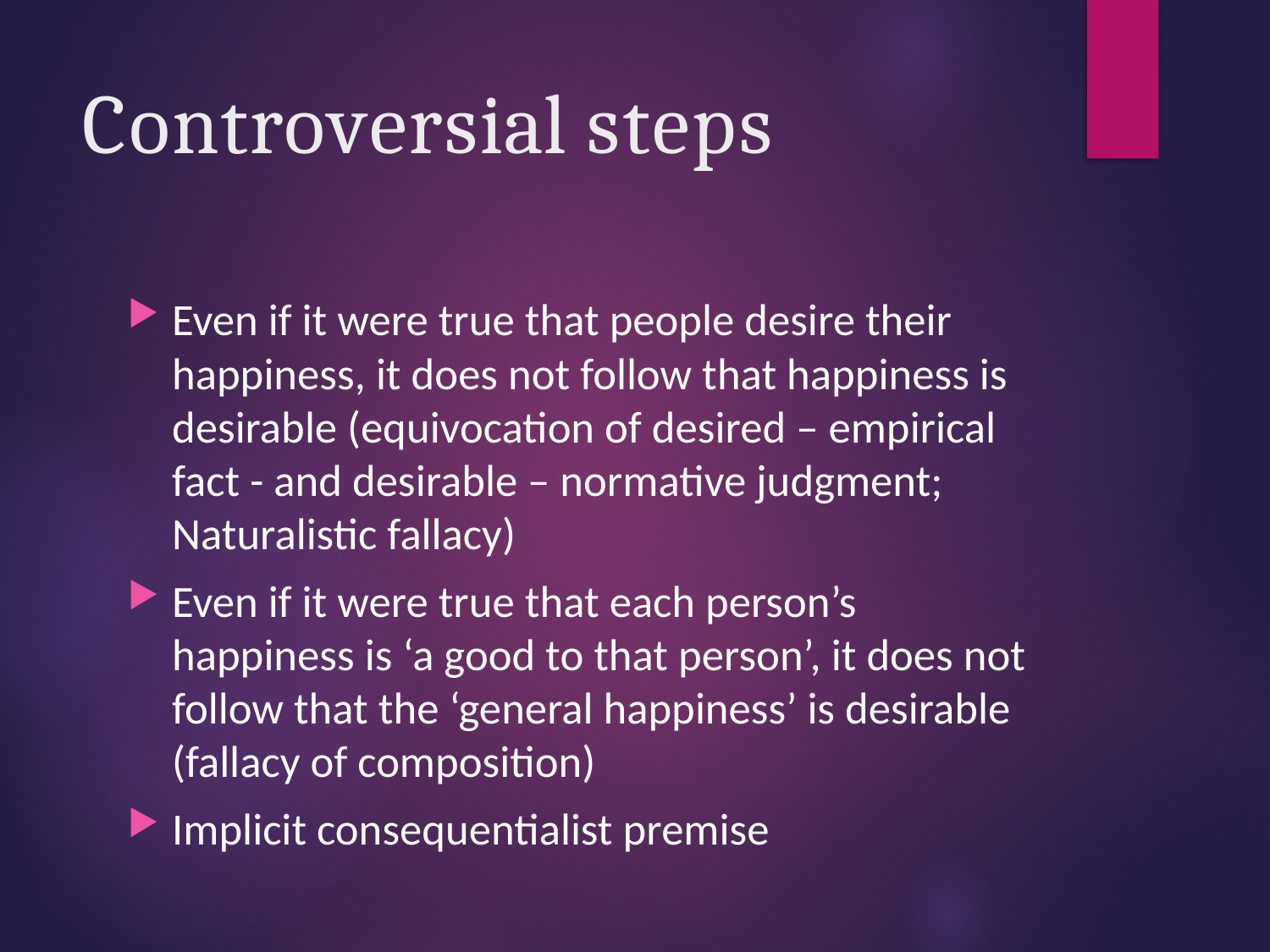

# Controversial steps
Even if it were true that people desire their happiness, it does not follow that happiness is desirable (equivocation of desired – empirical fact - and desirable – normative judgment; Naturalistic fallacy)
Even if it were true that each person’s happiness is ‘a good to that person’, it does not follow that the ‘general happiness’ is desirable (fallacy of composition)
Implicit consequentialist premise